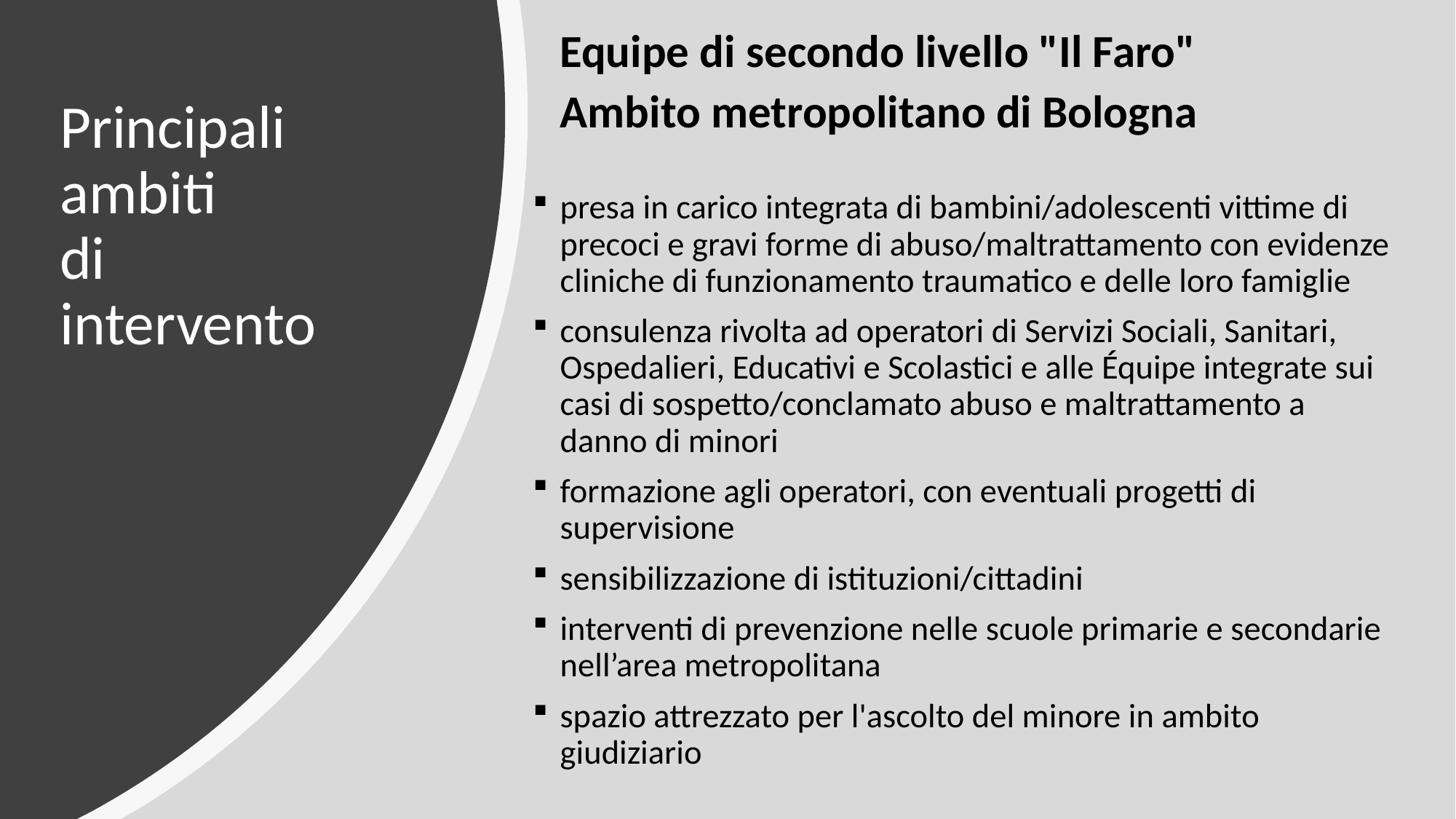

Equipe di secondo livello "Il Faro"
Ambito metropolitano di Bologna
# Principali ambiti di intervento
presa in carico integrata di bambini/adolescenti vittime di precoci e gravi forme di abuso/maltrattamento con evidenze cliniche di funzionamento traumatico e delle loro famiglie
consulenza rivolta ad operatori di Servizi Sociali, Sanitari, Ospedalieri, Educativi e Scolastici e alle Équipe integrate sui casi di sospetto/conclamato abuso e maltrattamento a danno di minori
formazione agli operatori, con eventuali progetti di supervisione
sensibilizzazione di istituzioni/cittadini
interventi di prevenzione nelle scuole primarie e secondarie nell’area metropolitana
spazio attrezzato per l'ascolto del minore in ambito giudiziario